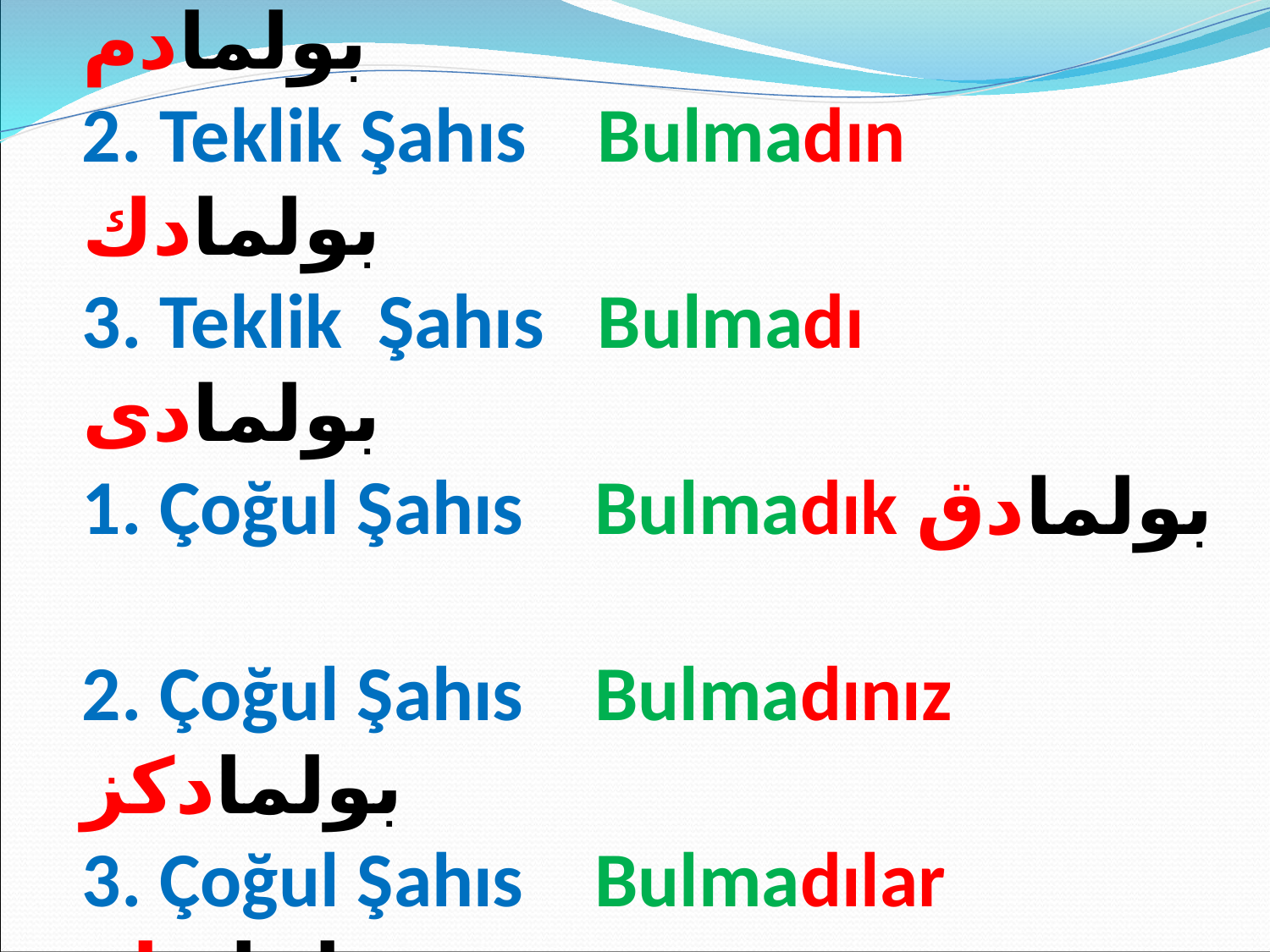

1. Teklik Şahıs    Bulmadım      بولمادم
2. Teklik Şahıs    Bulmadın      بولمادك
3. Teklik  Şahıs   Bulmadı      بولمادى
1. Çoğul Şahıs    Bulmadık بولمادق
2. Çoğul Şahıs    Bulmadınız  بولمادكز
3. Çoğul Şahıs    Bulmadılar بولماديلر